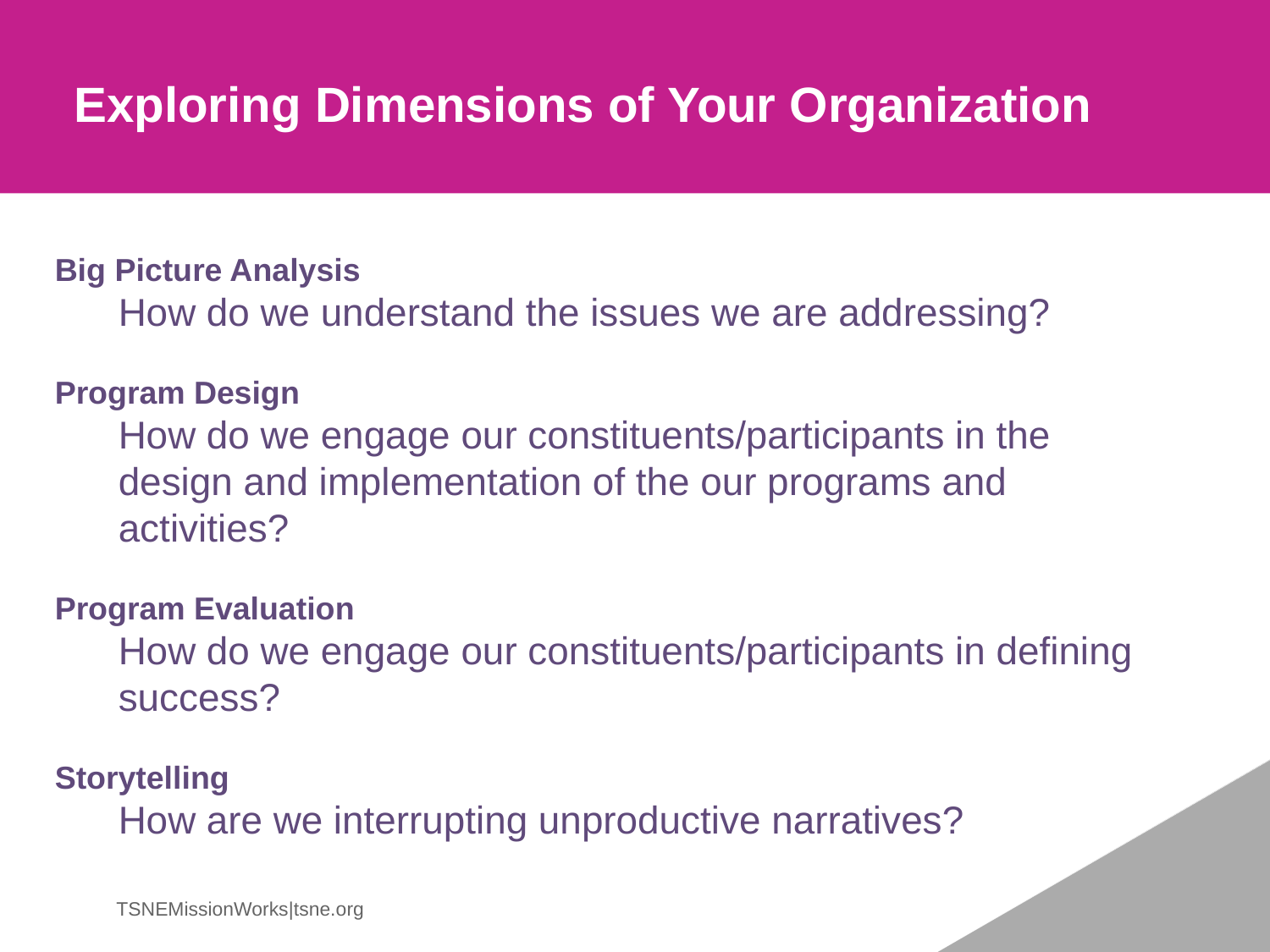

# Exploring Dimensions of Your Organization
Big Picture Analysis
How do we understand the issues we are addressing?

Program Design
How do we engage our constituents/participants in the design and implementation of the our programs and activities?

Program Evaluation
How do we engage our constituents/participants in defining success?

Storytelling
How are we interrupting unproductive narratives?